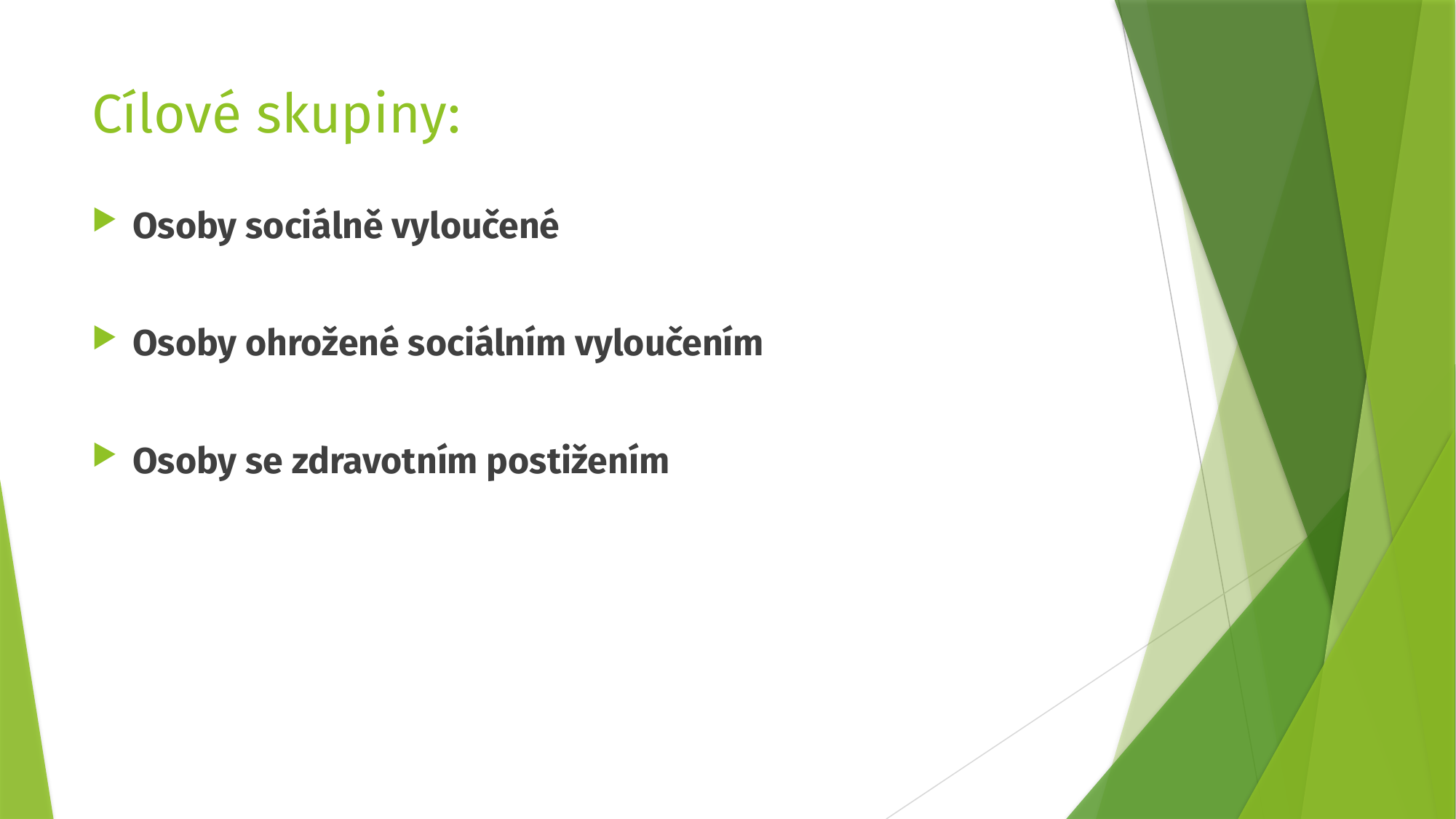

# Cílové skupiny:
Osoby sociálně vyloučené

Osoby ohrožené sociálním vyloučením

Osoby se zdravotním postižením